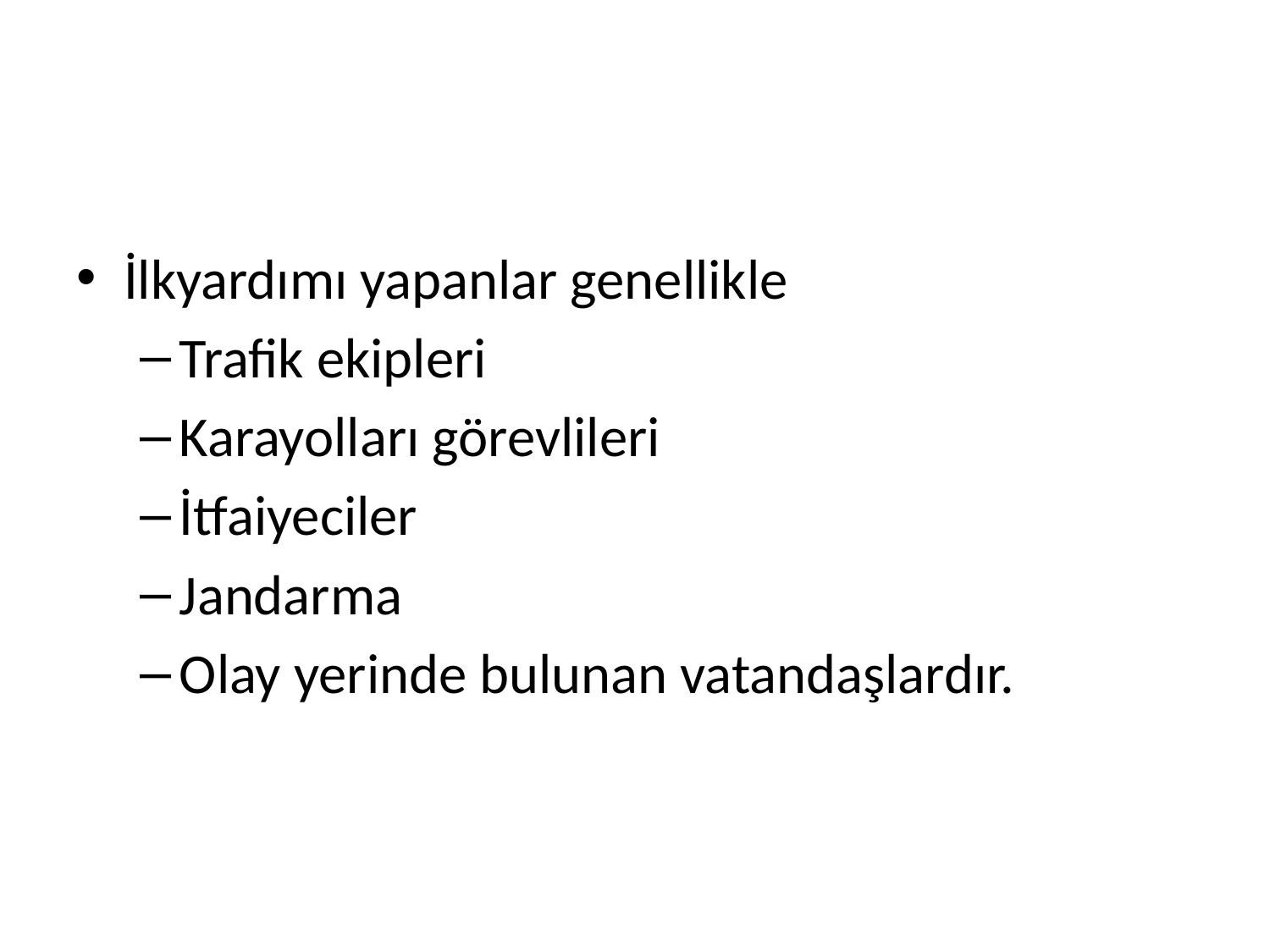

İlkyardımı yapanlar genellikle
Trafik ekipleri
Karayolları görevlileri
İtfaiyeciler
Jandarma
Olay yerinde bulunan vatandaşlardır.